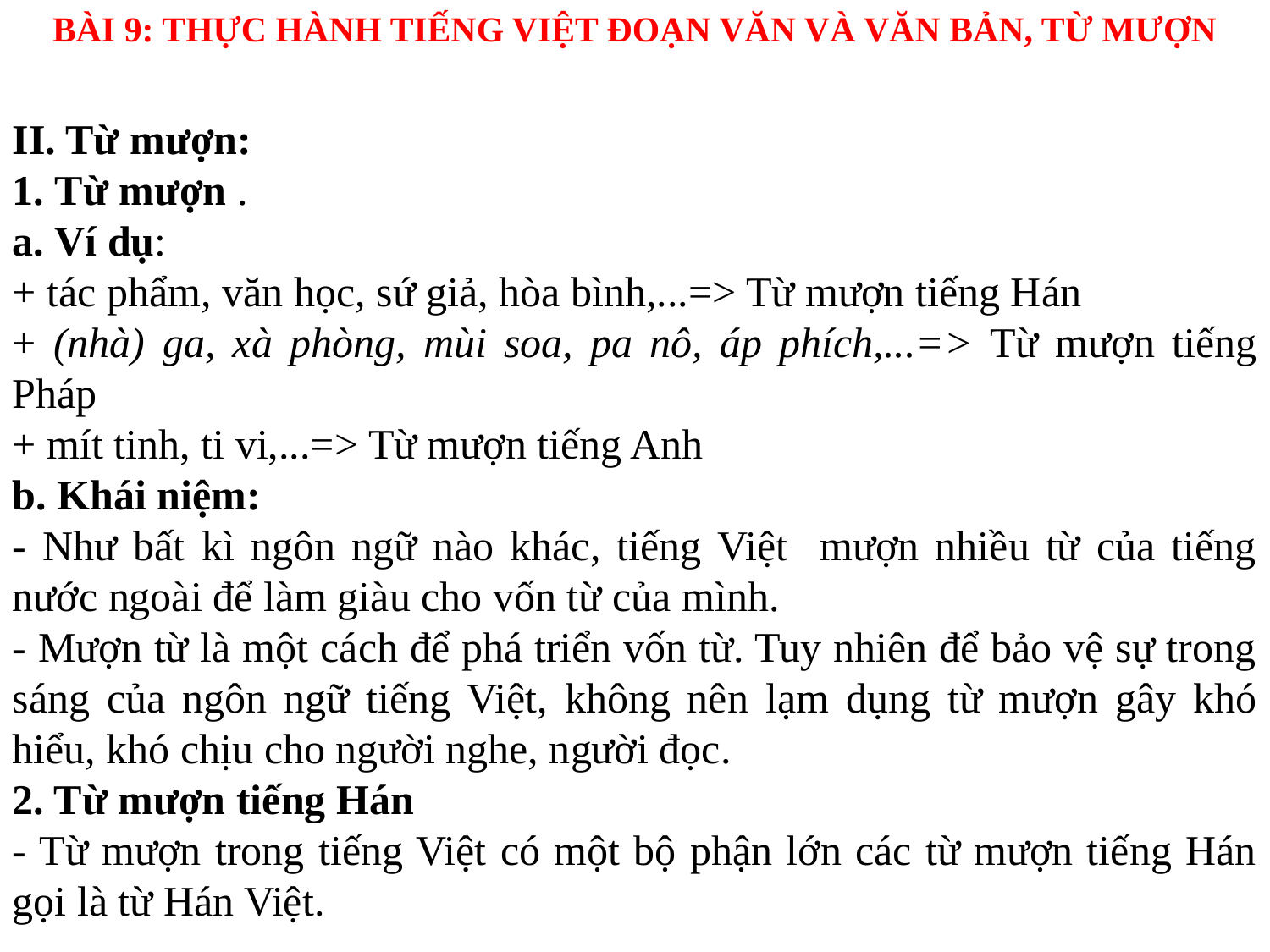

BÀI 9: THỰC HÀNH TIẾNG VIỆT ĐOẠN VĂN VÀ VĂN BẢN, TỪ MƯỢN

II. Từ mượn:
1. Từ mượn .
a. Ví dụ:
+ tác phẩm, văn học, sứ giả, hòa bình,...=> Từ mượn tiếng Hán
+ (nhà) ga, xà phòng, mùi soa, pa nô, áp phích,...=> Từ mượn tiếng Pháp
+ mít tinh, ti vi,...=> Từ mượn tiếng Anh
b. Khái niệm:
- Như bất kì ngôn ngữ nào khác, tiếng Việt  mượn nhiều từ của tiếng nước ngoài để làm giàu cho vốn từ của mình.
- Mượn từ là một cách để phá triển vốn từ. Tuy nhiên để bảo vệ sự trong sáng của ngôn ngữ tiếng Việt, không nên lạm dụng từ mượn gây khó hiểu, khó chịu cho người nghe, người đọc.
2. Từ mượn tiếng Hán
- Từ mượn trong tiếng Việt có một bộ phận lớn các từ mượn tiếng Hán gọi là từ Hán Việt.